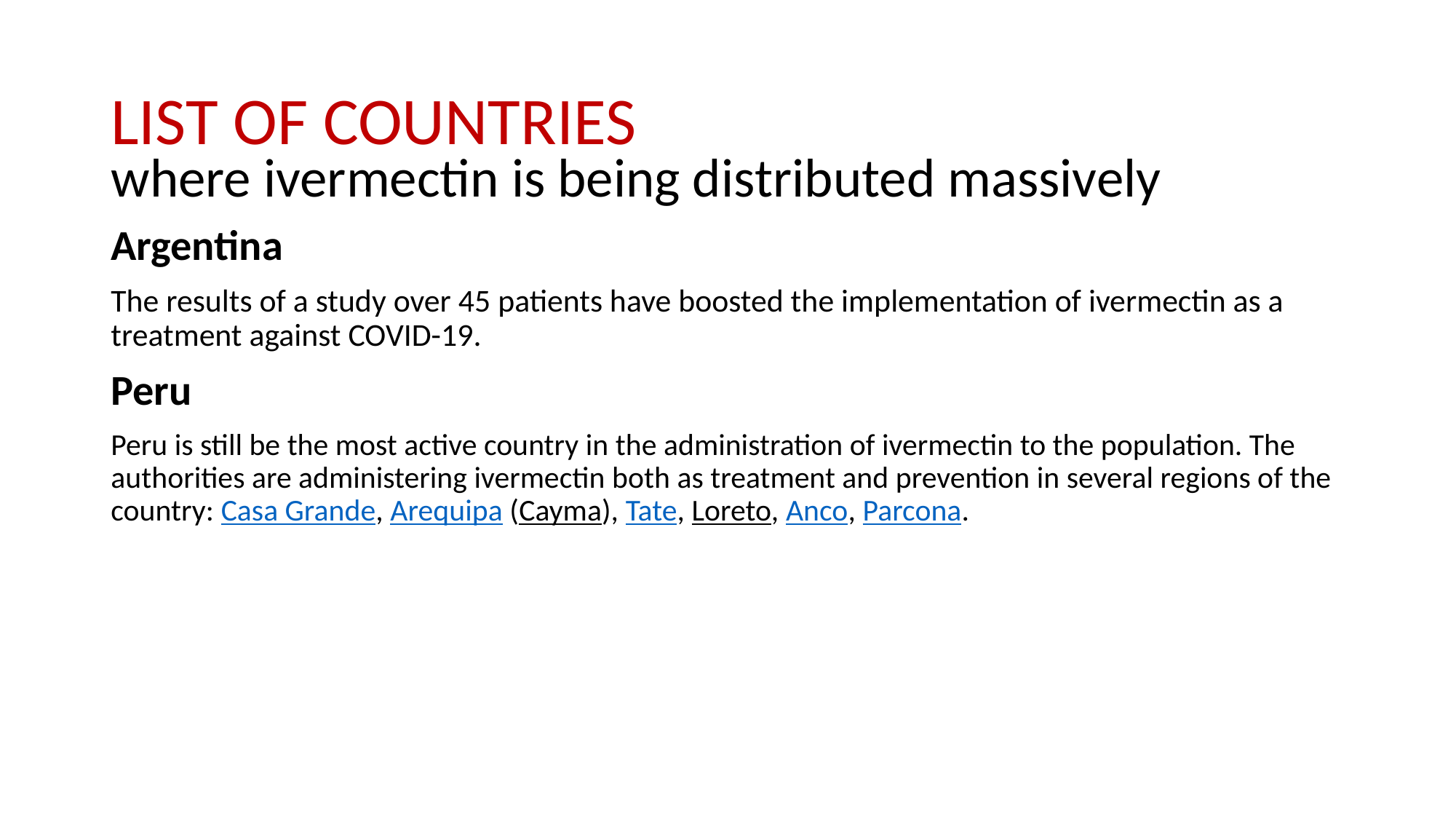

# LIST OF COUNTRIES
where ivermectin is being distributed massively

Argentina
The results of a study over 45 patients have boosted the implementation of ivermectin as a treatment against COVID-19.
Peru
Peru is still be the most active country in the administration of ivermectin to the population. The authorities are administering ivermectin both as treatment and prevention in several regions of the country: Casa Grande, Arequipa (Cayma), Tate, Loreto, Anco, Parcona.